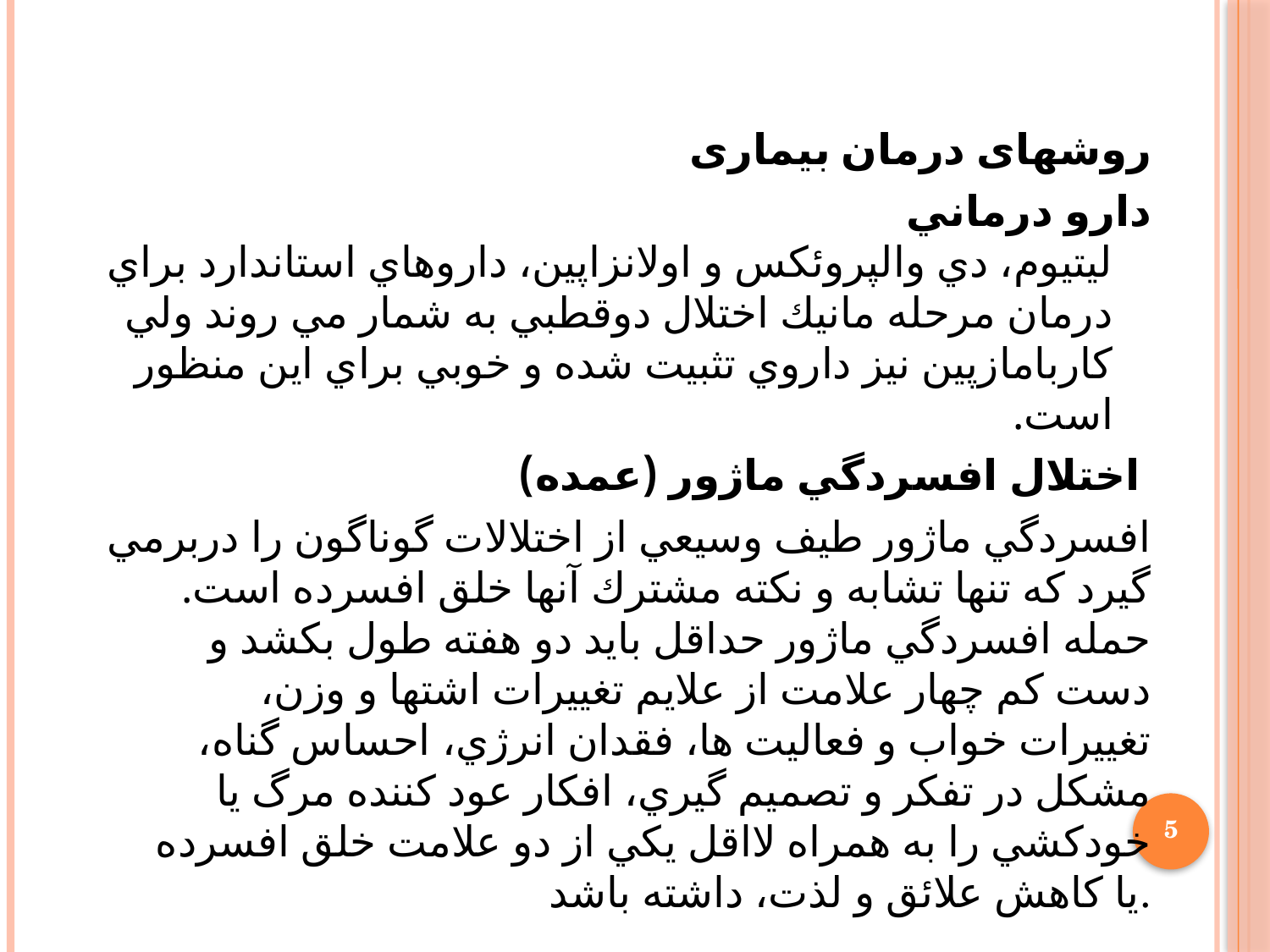

روشهای درمان بیماری
دارو درماني
ليتيوم، دي والپروئكس و اولانزاپين، داروهاي استاندارد براي درمان مرحله مانيك اختلال دوقطبي به شمار مي روند ولي كاربامازپين نيز داروي تثبيت شده و خوبي براي اين منظور است.
 اختلال افسردگي ماژور (عمده)
افسردگي ماژور طيف وسيعي از اختلالات گوناگون را دربرمي گيرد كه تنها تشابه و نكته مشترك آنها خلق افسرده است.
حمله افسردگي ماژور حداقل بايد دو هفته طول بكشد و دست كم چهار علامت از علايم تغييرات اشتها و وزن، تغييرات خواب و فعاليت ها، فقدان انرژي، احساس گناه، مشكل در تفكر و تصميم گيري، افكار عود كننده مرگ يا خودكشي را به همراه لااقل يكي از دو علامت خلق افسرده يا كاهش علائق و لذت، داشته باشد.
5